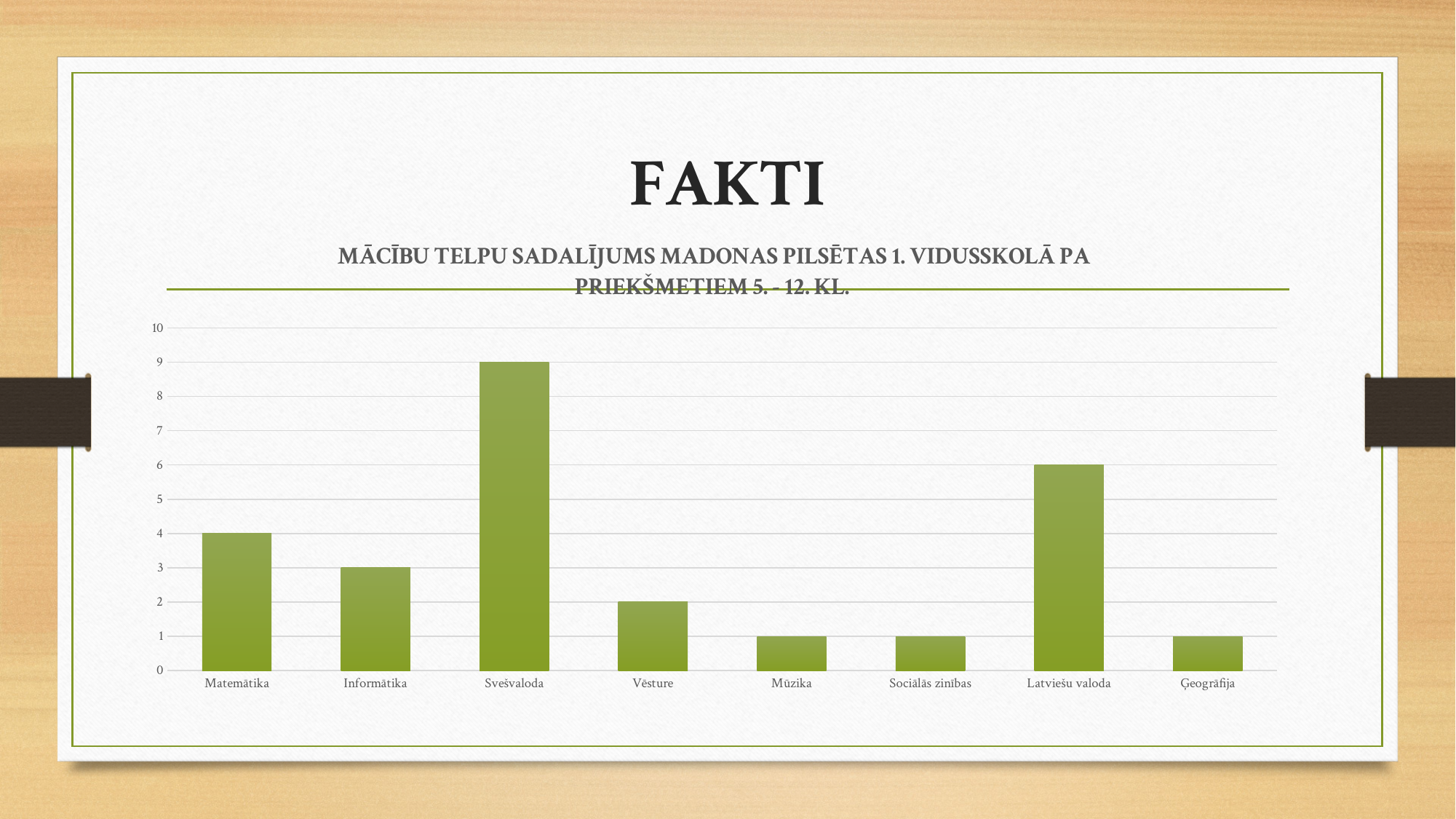

# FAKTI

### Chart: MĀCĪBU TELPU SADALĪJUMS MADONAS PILSĒTAS 1. VIDUSSKOLĀ PA PRIEKŠMETIEM 5. - 12. KL.

| Category |  |
|---|---|
| Matemātika | 4.0 |
| Informātika | 3.0 |
| Svešvaloda | 9.0 |
| Vēsture | 2.0 |
| Mūzika | 1.0 |
| Sociālās zinības | 1.0 |
| Latviešu valoda | 6.0 |
| Ģeogrāfija | 1.0 |